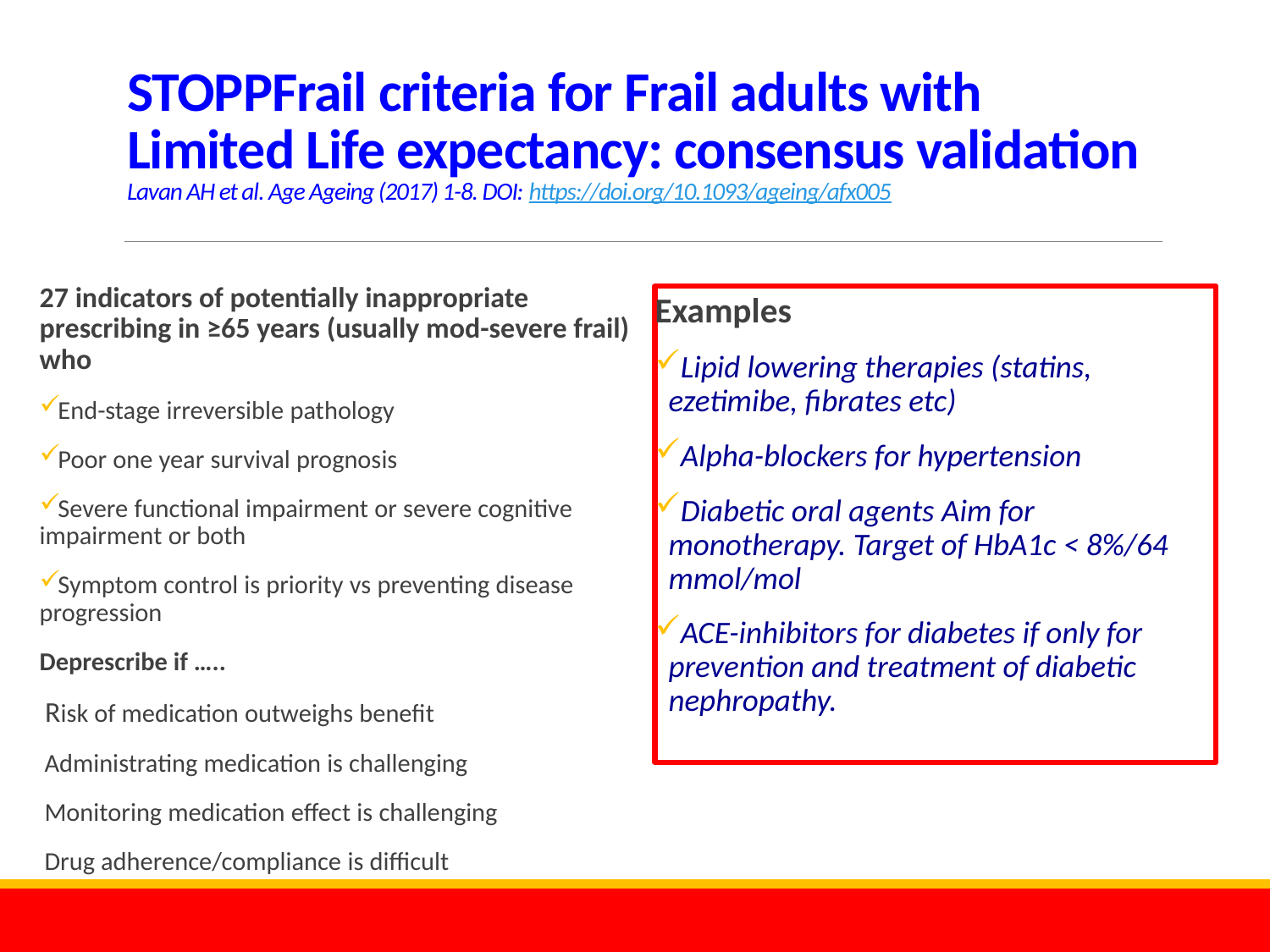

# STOPPFrail criteria for Frail adults with Limited Life expectancy: consensus validation Lavan AH et al. Age Ageing (2017) 1-8. DOI: https://doi.org/10.1093/ageing/afx005
27 indicators of potentially inappropriate prescribing in ≥65 years (usually mod-severe frail) who
End-stage irreversible pathology
Poor one year survival prognosis
Severe functional impairment or severe cognitive impairment or both
Symptom control is priority vs preventing disease progression
Deprescribe if …..
Risk of medication outweighs benefit
Administrating medication is challenging
Monitoring medication effect is challenging
Drug adherence/compliance is difficult

Examples
Lipid lowering therapies (statins, ezetimibe, fibrates etc)
Alpha-blockers for hypertension
Diabetic oral agents Aim for monotherapy. Target of HbA1c < 8%/64 mmol/mol
ACE-inhibitors for diabetes if only for prevention and treatment of diabetic nephropathy.